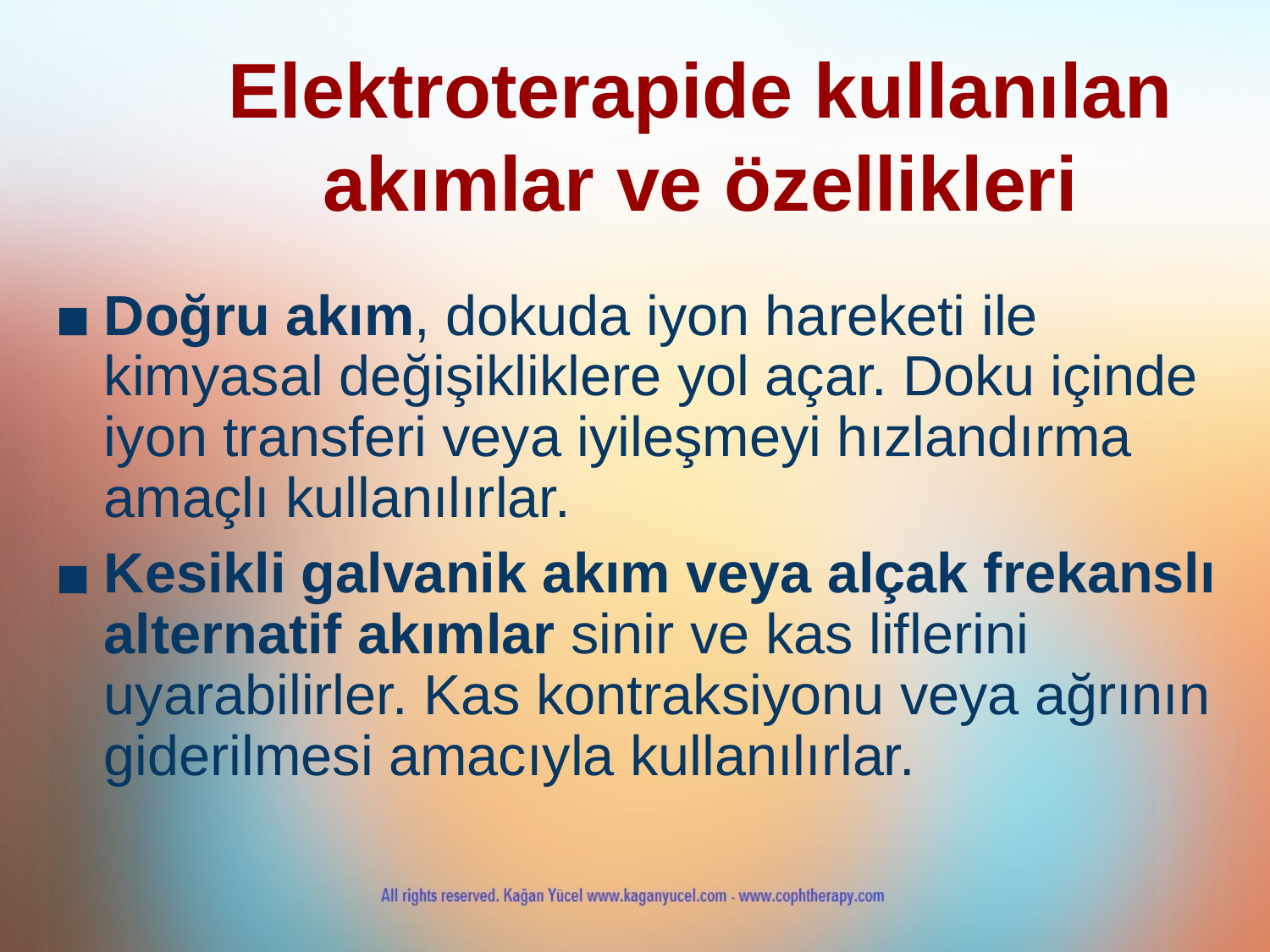

Elektroterapide kullanılan akımlar ve özellikleri
Doğru akım, dokuda iyon hareketi ile kimyasal değişikliklere yol açar. Doku içinde iyon transferi veya iyileşmeyi hızlandırma amaçlı kullanılırlar.
Kesikli galvanik akım veya alçak frekanslı alternatif akımlar sinir ve kas liflerini uyarabilirler. Kas kontraksiyonu veya ağrının giderilmesi amacıyla kullanılırlar.